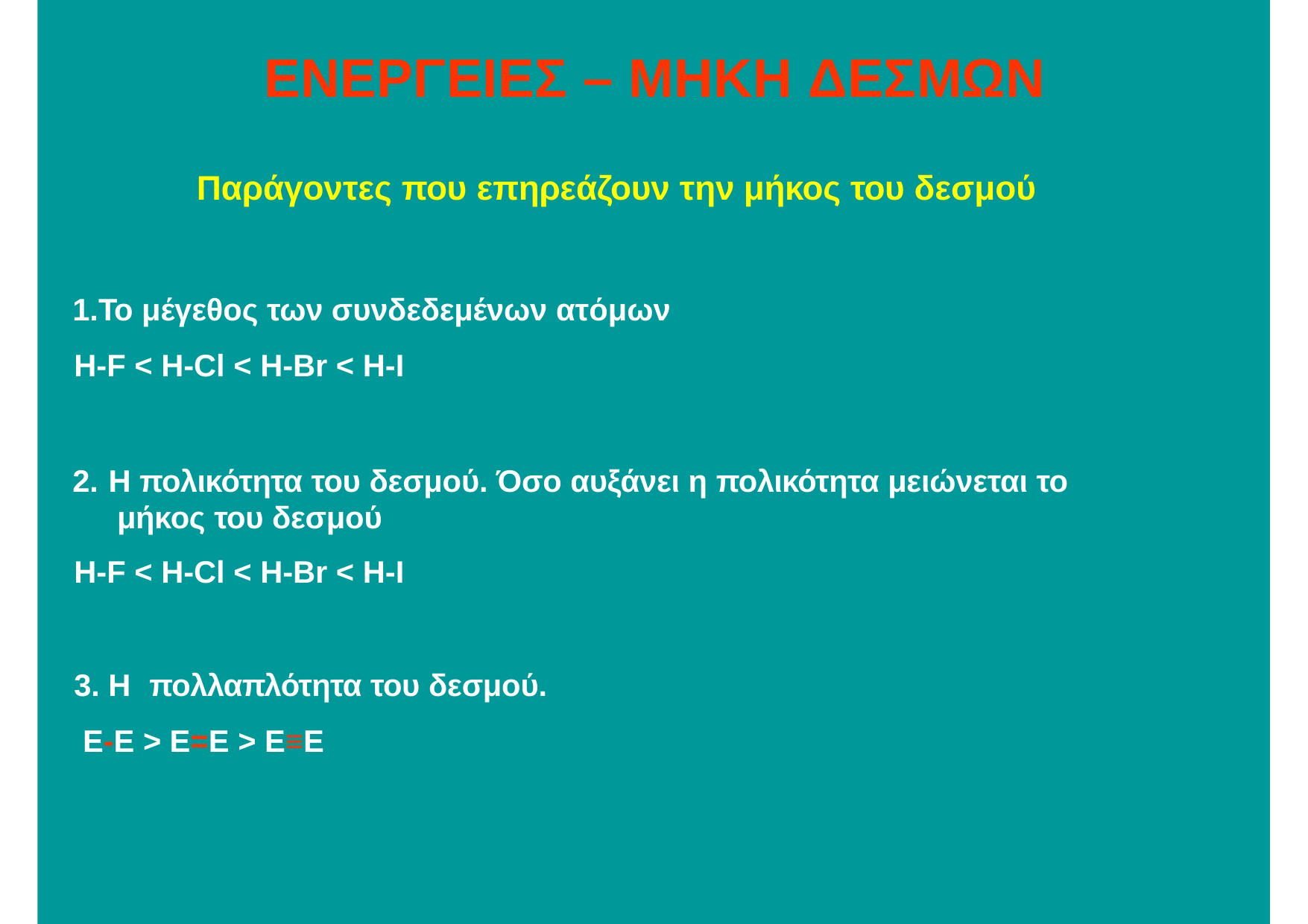

# ΕΝΕΡΓΕΙΕΣ – ΜΗΚΗ ΔΕΣΜΩΝ
Παράγοντες που επηρεάζουν την μήκος του δεσμού

Το μέγεθος των συνδεδεμένων ατόμων  H-F < H-Cl < H-Br < H-I

H πολικότητα του δεσμού. Όσο αυξάνει η πολικότητα μειώνεται το  μήκος του δεσμού
H-F < H-Cl < H-Br < H-I

3. Η	πολλαπλότητα του δεσμού.  E-E > E=E > E≡E